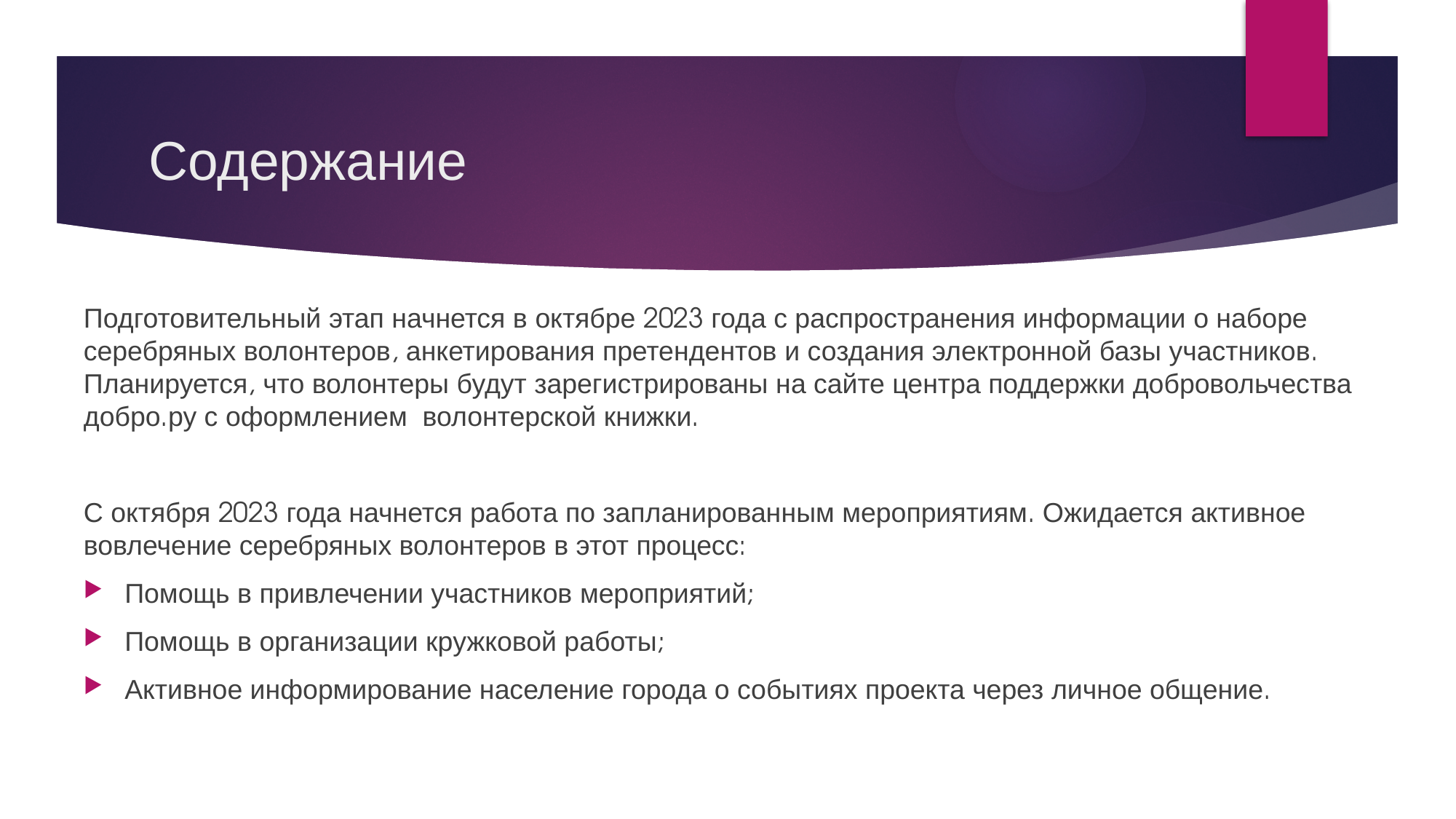

# Содержание
Подготовительный этап начнется в октябре 2023 года с распространения информации о наборе серебряных волонтеров, анкетирования претендентов и создания электронной базы участников. Планируется, что волонтеры будут зарегистрированы на сайте центра поддержки добровольчества добро.ру с оформлением  волонтерской книжки.

С октября 2023 года начнется работа по запланированным мероприятиям. Ожидается активное вовлечение серебряных волонтеров в этот процесс:
Помощь в привлечении участников мероприятий;
Помощь в организации кружковой работы;
Активное информирование население города о событиях проекта через личное общение.